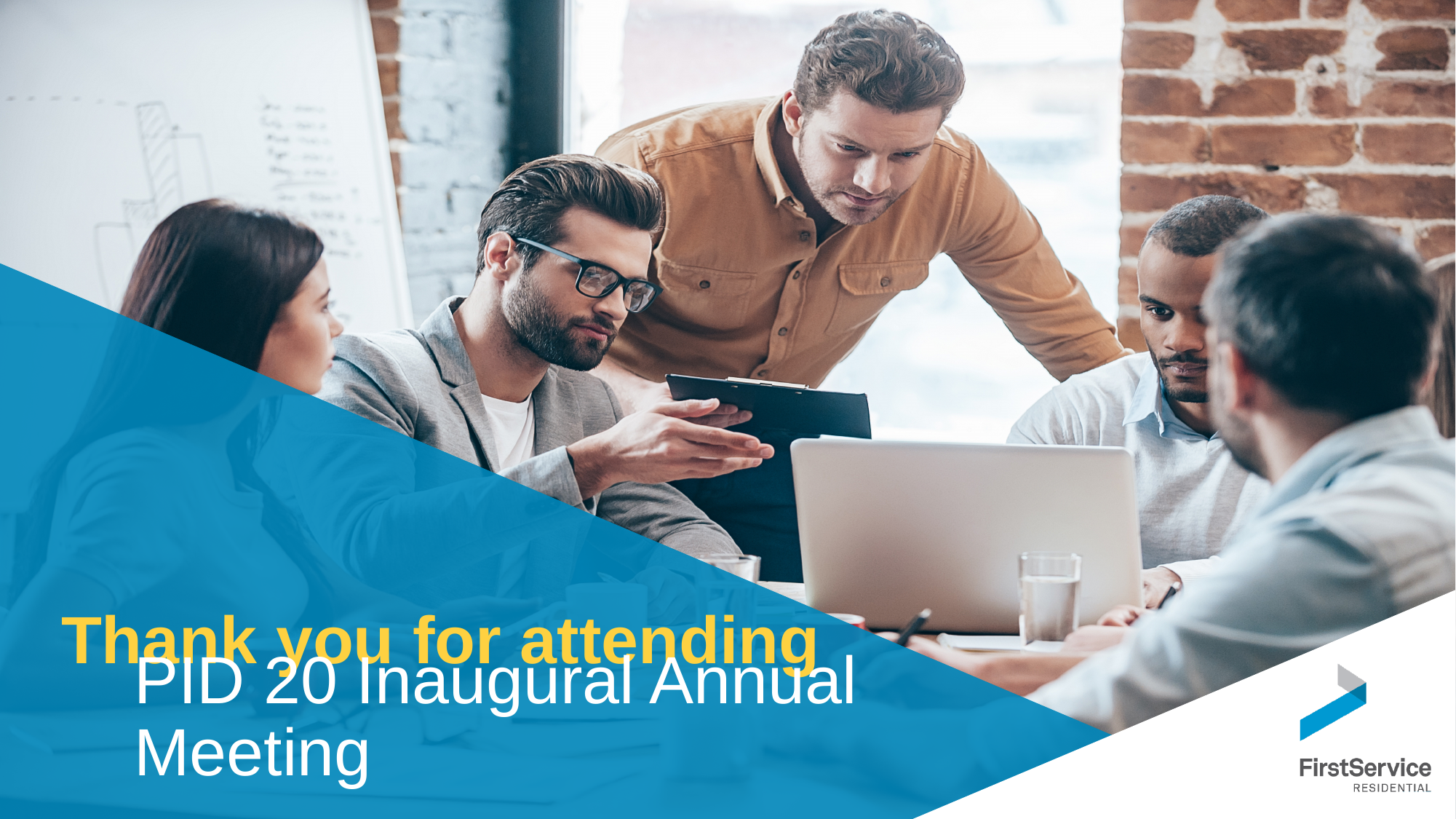

Thank you for attending
PID 20 Inaugural Annual Meeting